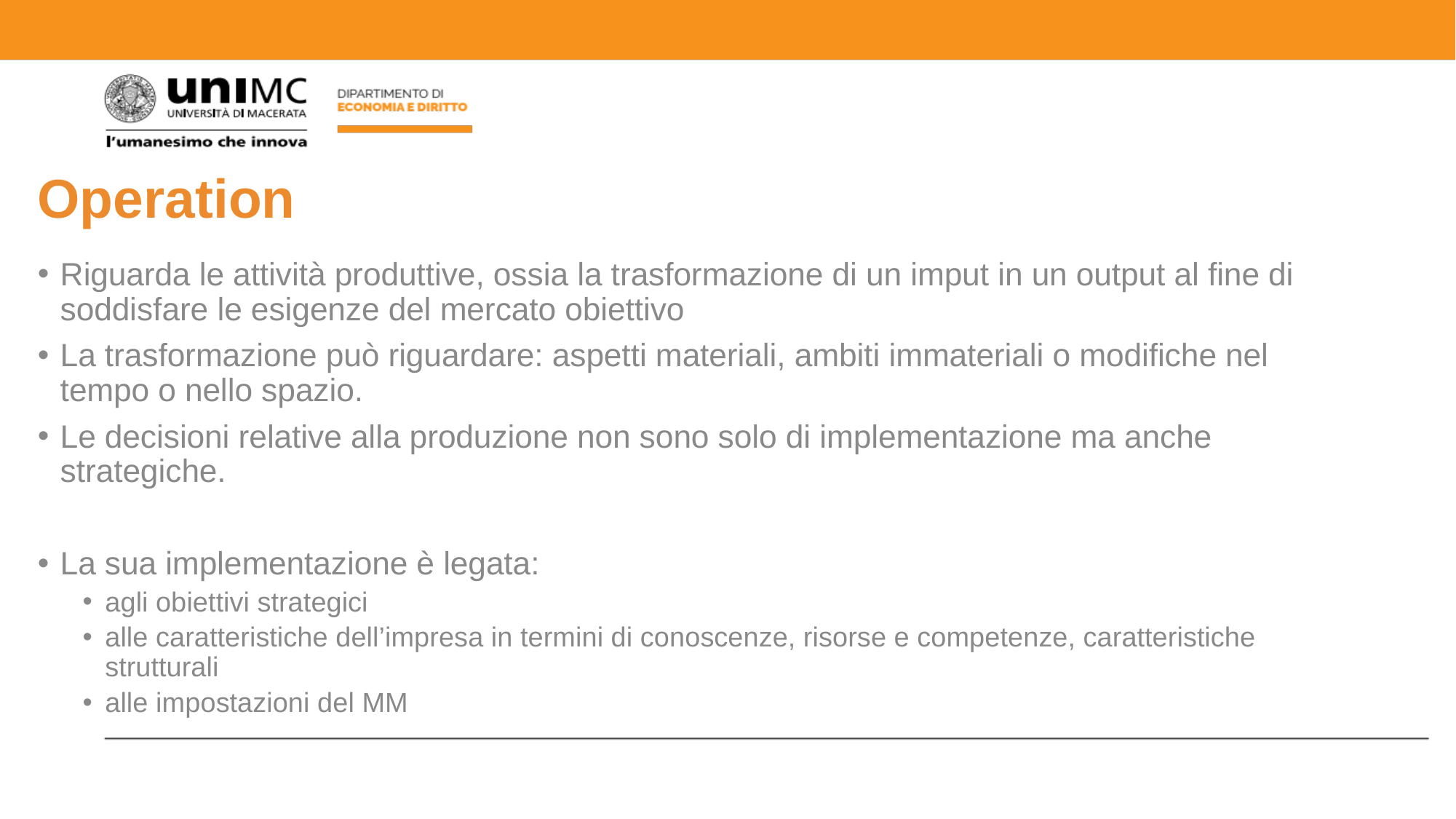

# Operation
Riguarda le attività produttive, ossia la trasformazione di un imput in un output al fine di soddisfare le esigenze del mercato obiettivo
La trasformazione può riguardare: aspetti materiali, ambiti immateriali o modifiche nel tempo o nello spazio.
Le decisioni relative alla produzione non sono solo di implementazione ma anche strategiche.

La sua implementazione è legata:
agli obiettivi strategici
alle caratteristiche dell’impresa in termini di conoscenze, risorse e competenze, caratteristiche strutturali
alle impostazioni del MM